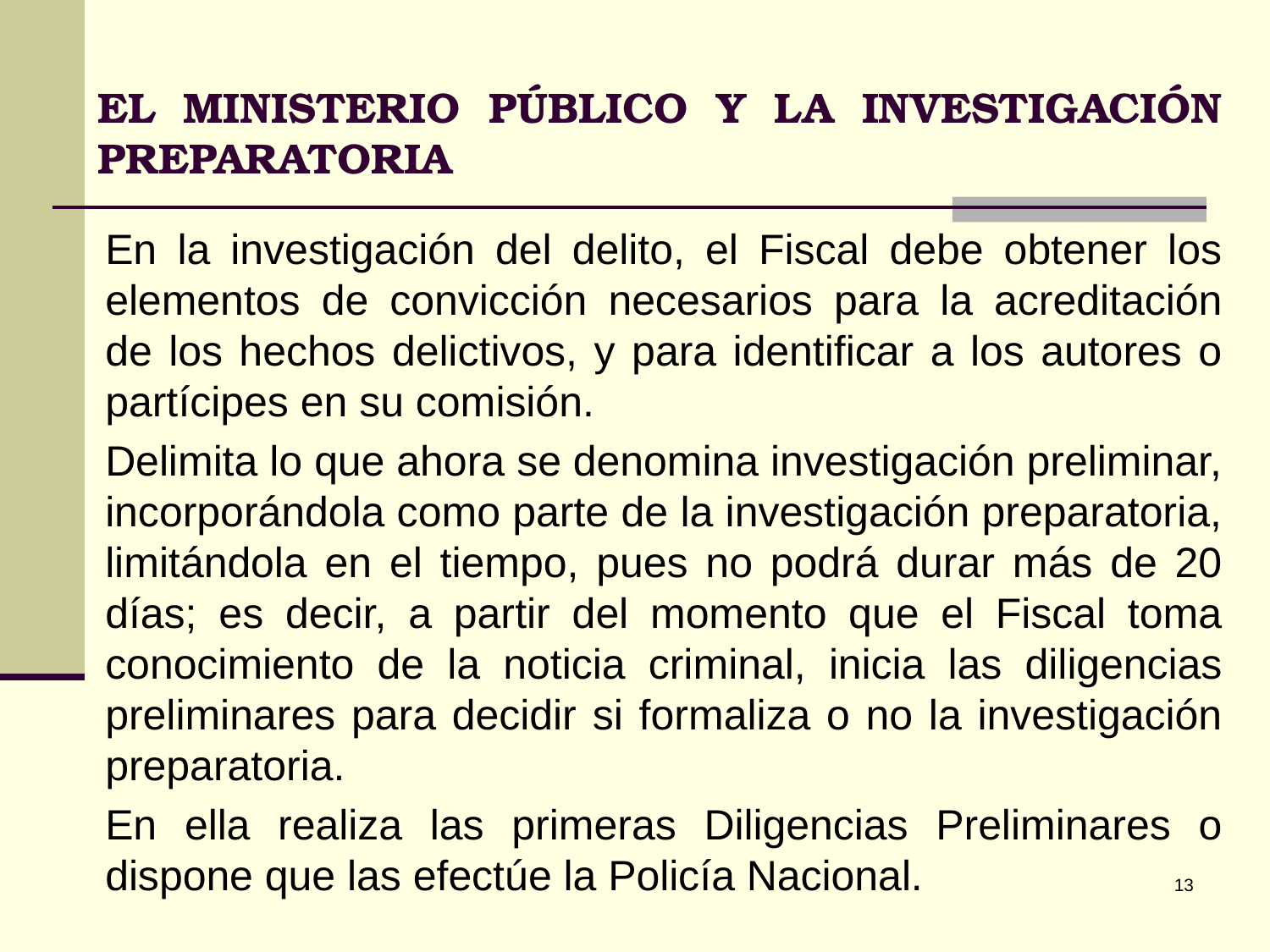

# EL MINISTERIO PÚBLICO Y LA INVESTIGACIÓN PREPARATORIA
	En la investigación del delito, el Fiscal debe obtener los elementos de convicción necesarios para la acreditación de los hechos delictivos, y para identificar a los autores o partícipes en su comisión.
	Delimita lo que ahora se denomina investigación preliminar, incorporándola como parte de la investigación preparatoria, limitándola en el tiempo, pues no podrá durar más de 20 días; es decir, a partir del momento que el Fiscal toma conocimiento de la noticia criminal, inicia las diligencias preliminares para decidir si formaliza o no la investigación preparatoria.
	En ella realiza las primeras Diligencias Preliminares o dispone que las efectúe la Policía Nacional.
13